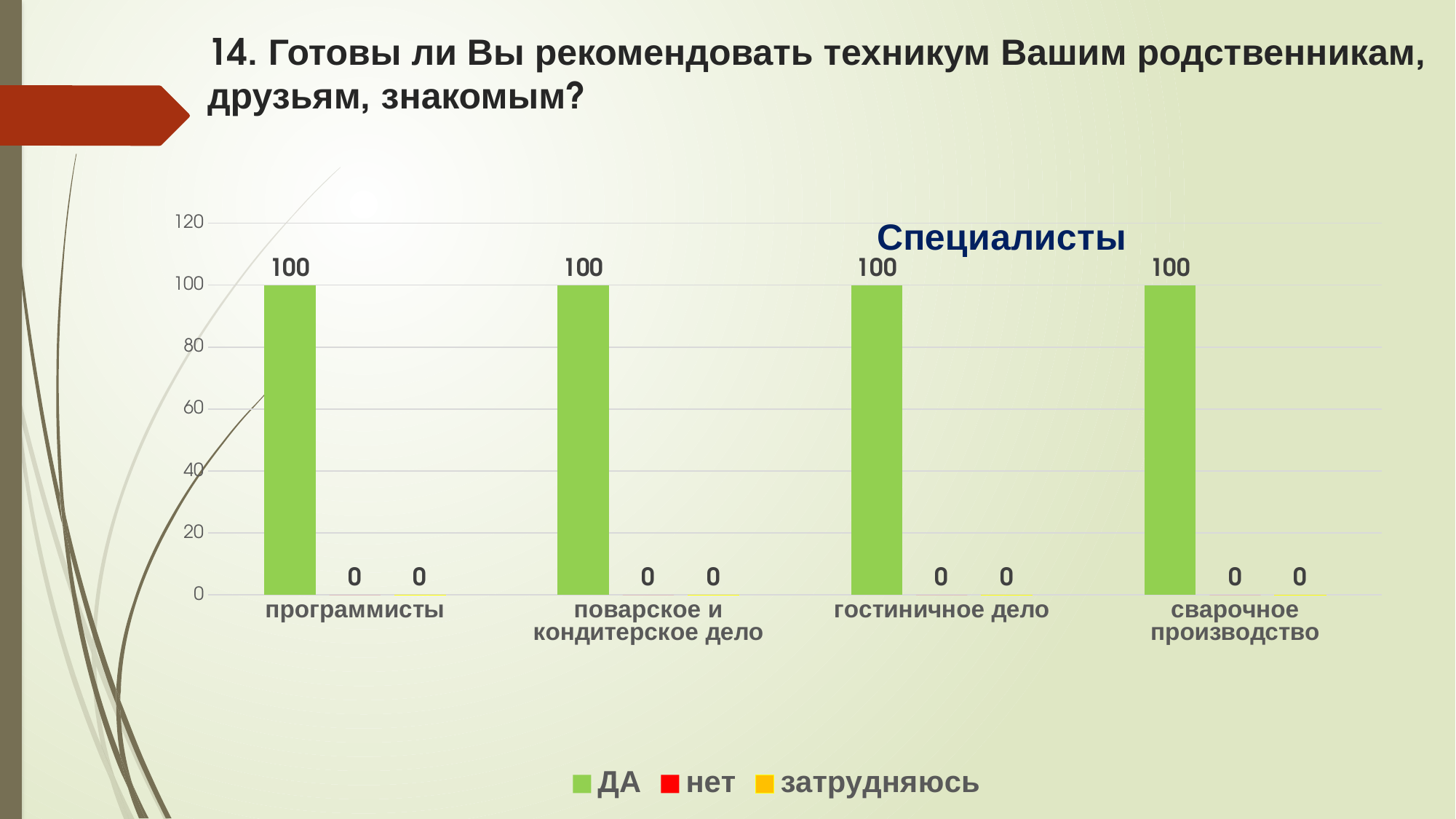

# 14. Готовы ли Вы рекомендовать техникум Вашим родственникам, друзьям, знакомым?

### Chart: Специалисты

| Category | ДА | нет | затрудняюсь |
|---|---|---|---|
| программисты | 100.0 | 0.0 | 0.0 |
| поварское и кондитерское дело | 100.0 | 0.0 | 0.0 |
| гостиничное дело | 100.0 | 0.0 | 0.0 |
| сварочное производство | 100.0 | 0.0 | 0.0 |